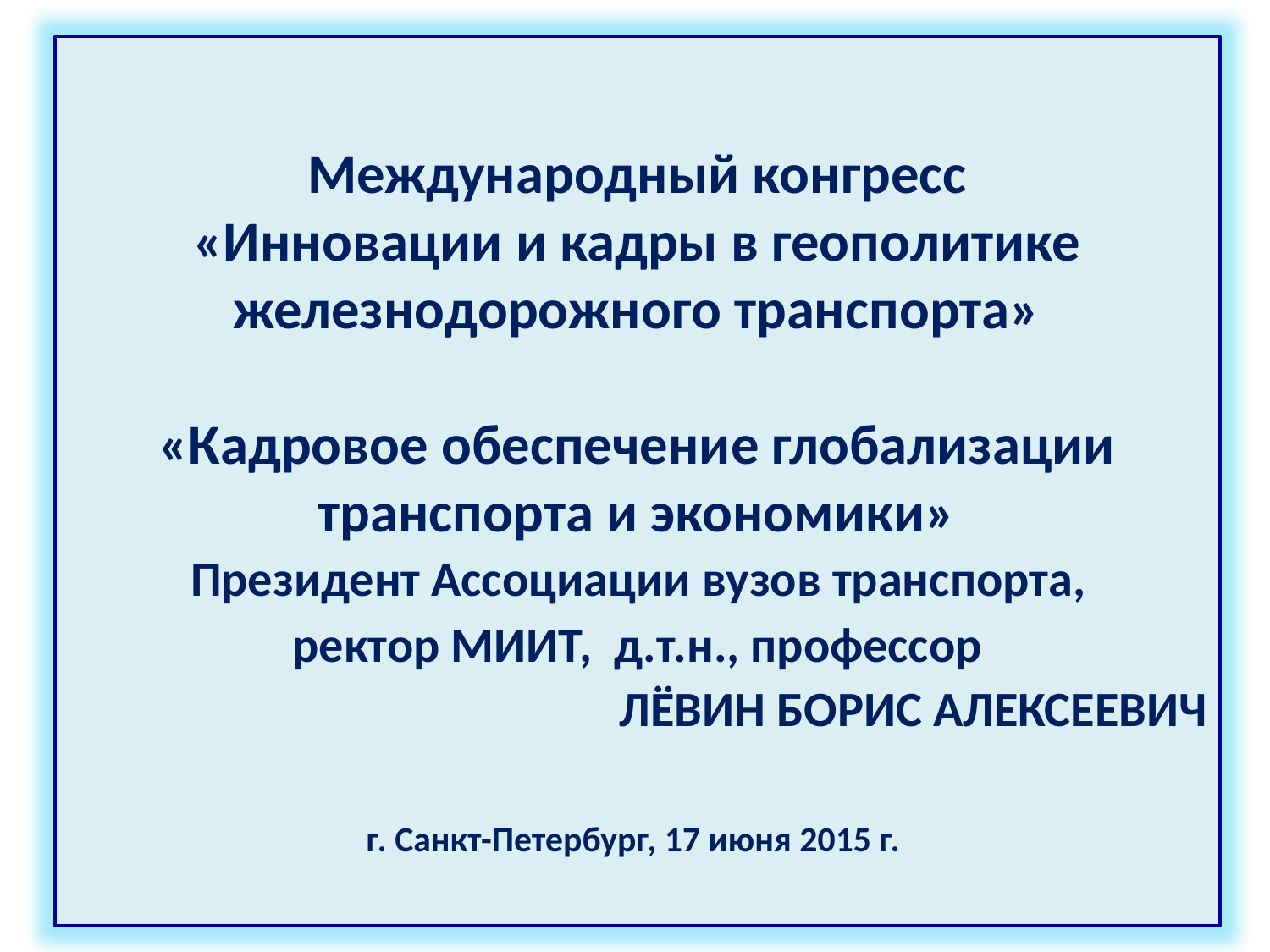

Международный конгресс
«Инновации и кадры в геополитике железнодорожного транспорта»

«Кадровое обеспечение глобализации транспорта и экономики»
 Президент Ассоциации вузов транспорта,
ректор МИИТ,  д.т.н., профессор
ЛЁВИН БОРИС АЛЕКСЕЕВИЧ

г. Санкт-Петербург, 17 июня 2015 г.